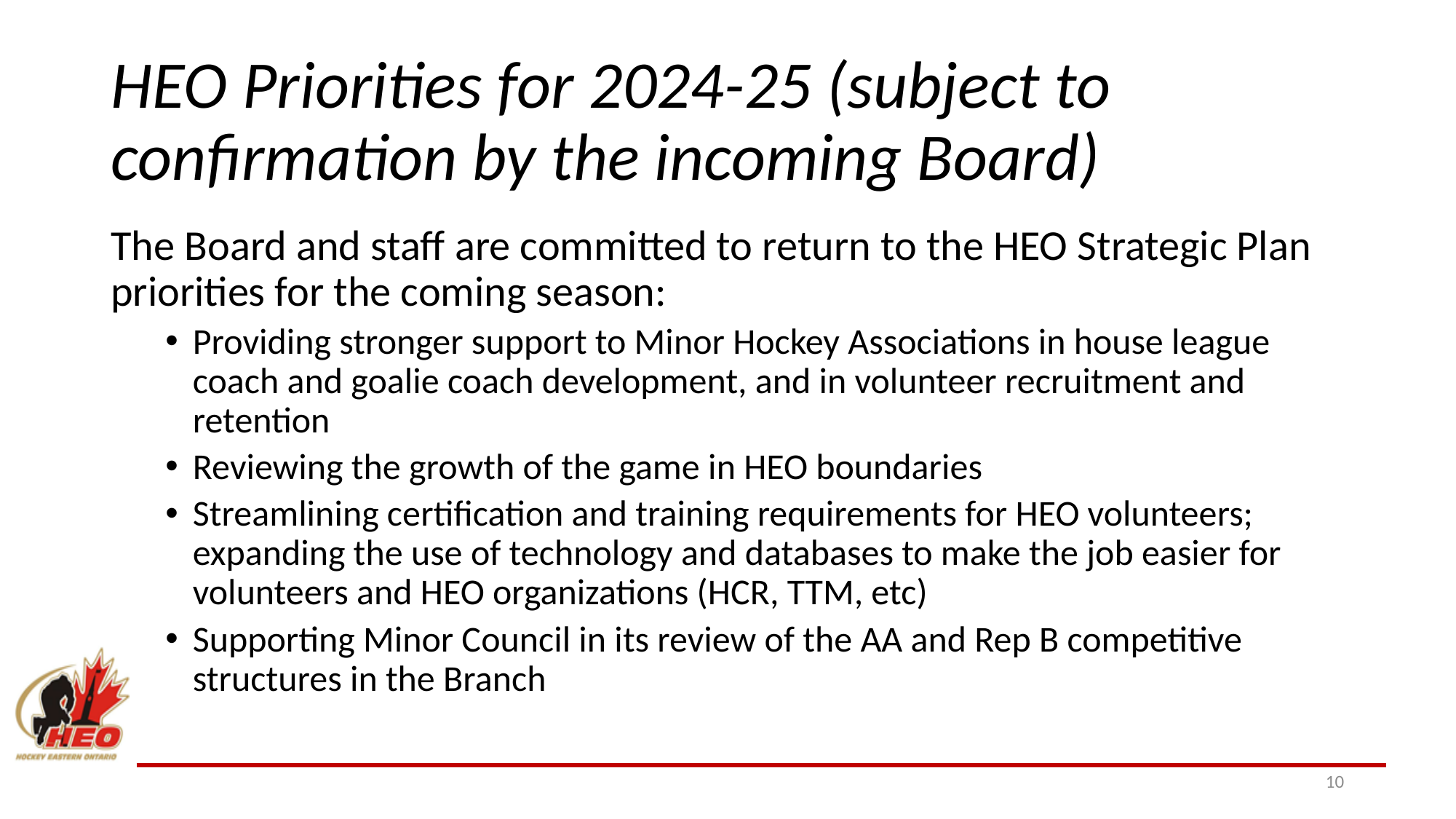

# HEO Priorities for 2024-25 (subject to confirmation by the incoming Board)
The Board and staff are committed to return to the HEO Strategic Plan priorities for the coming season:
Providing stronger support to Minor Hockey Associations in house league  coach and goalie coach development, and in volunteer recruitment and retention
Reviewing the growth of the game in HEO boundaries
Streamlining certification and training requirements for HEO volunteers; expanding the use of technology and databases to make the job easier for volunteers and HEO organizations (HCR, TTM, etc)
Supporting Minor Council in its review of the AA and Rep B competitive structures in the Branch

10